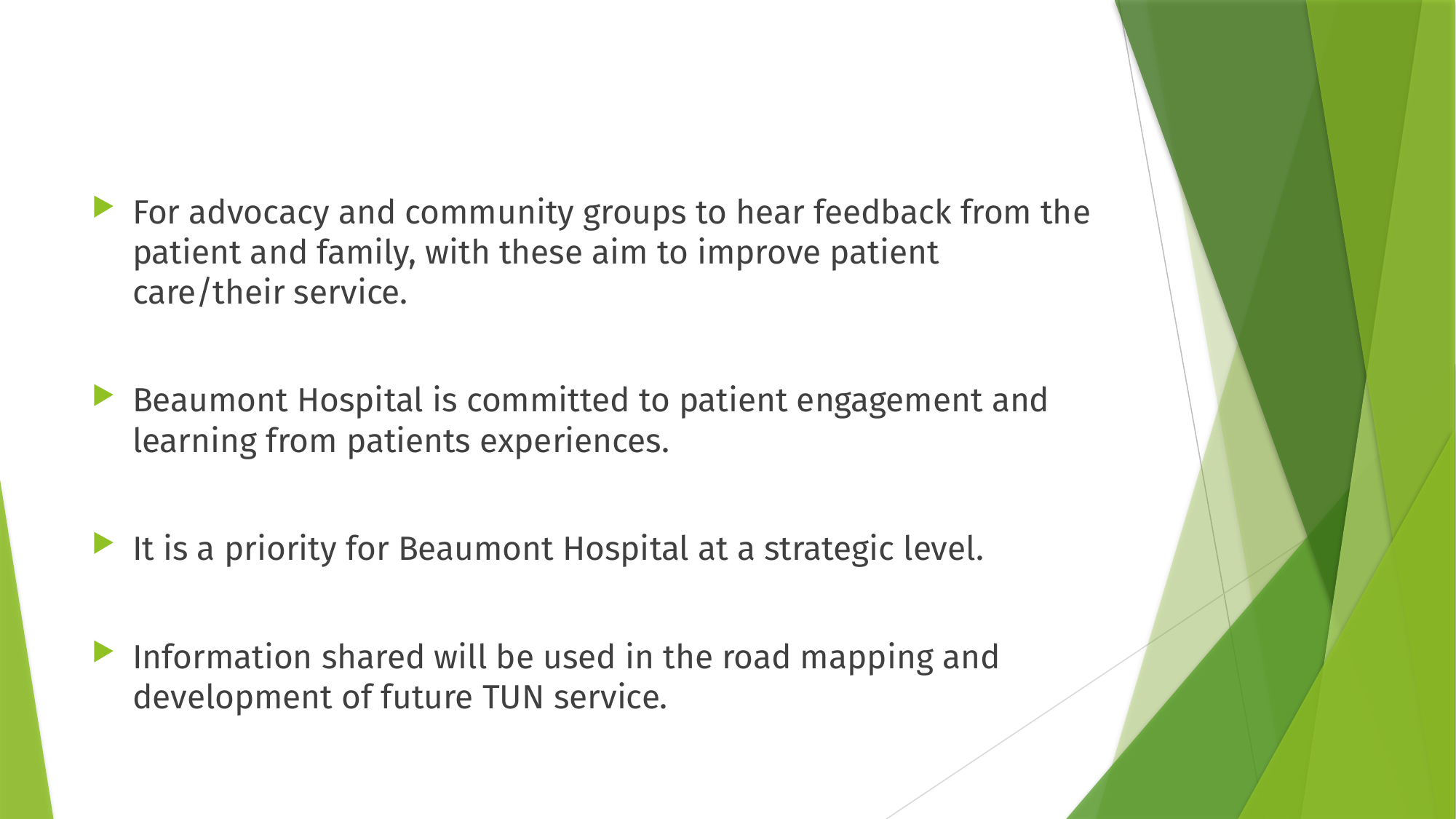

#
For advocacy and community groups to hear feedback from the patient and family, with these aim to improve patient care/their service.

Beaumont Hospital is committed to patient engagement and learning from patients experiences.

It is a priority for Beaumont Hospital at a strategic level.

Information shared will be used in the road mapping and development of future TUN service.